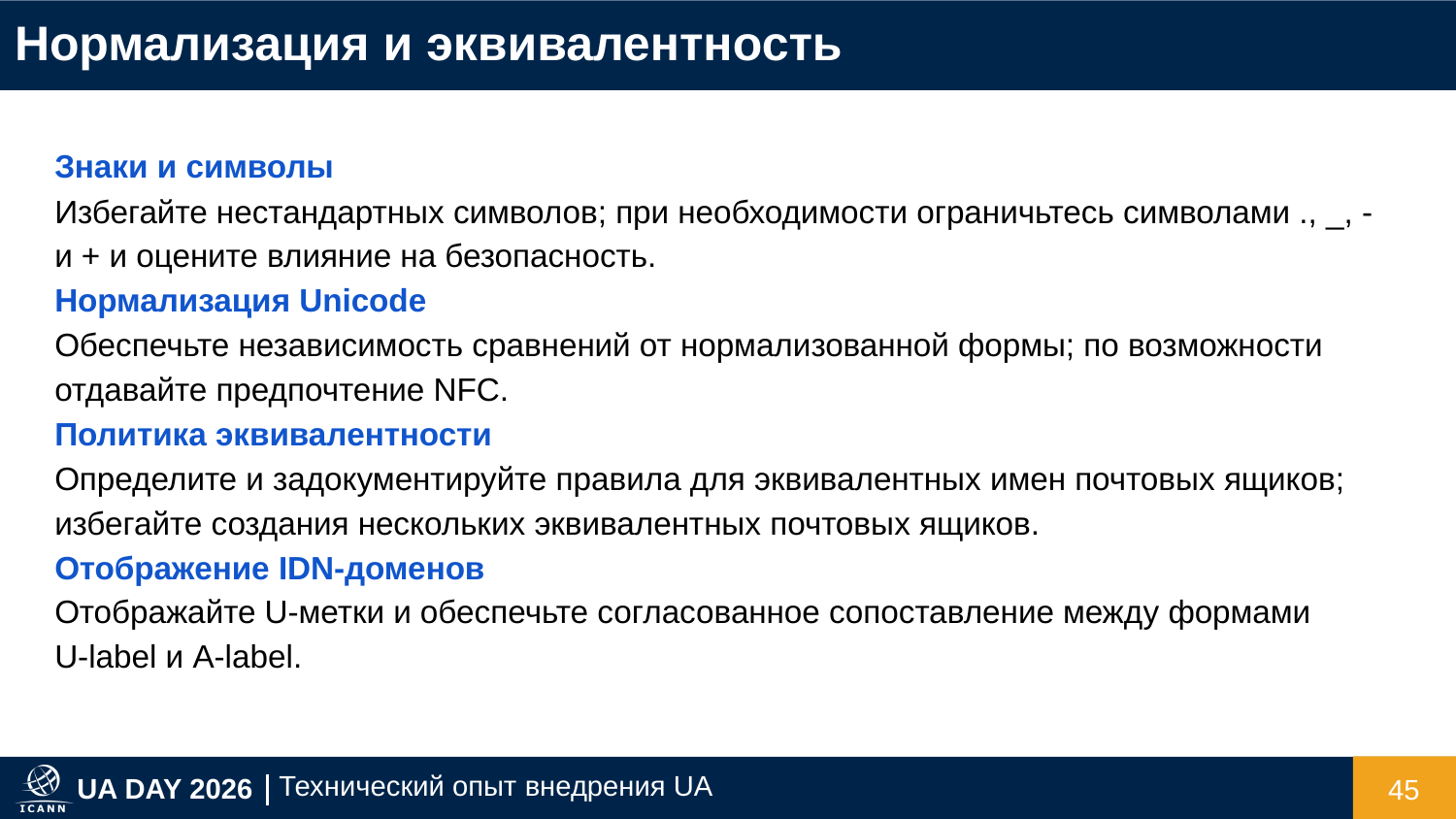

Нормализация и эквивалентность

Знаки и символы
Избегайте нестандартных символов; при необходимости ограничьтесь символами ., _, - и + и оцените влияние на безопасность.
Нормализация Unicode
Обеспечьте независимость сравнений от нормализованной формы; по возможности отдавайте предпочтение NFC.
Политика эквивалентности
Определите и задокументируйте правила для эквивалентных имен почтовых ящиков; избегайте создания нескольких эквивалентных почтовых ящиков.
Отображение IDN-доменов
Отображайте U-метки и обеспечьте согласованное сопоставление между формами
U-label и A-label.